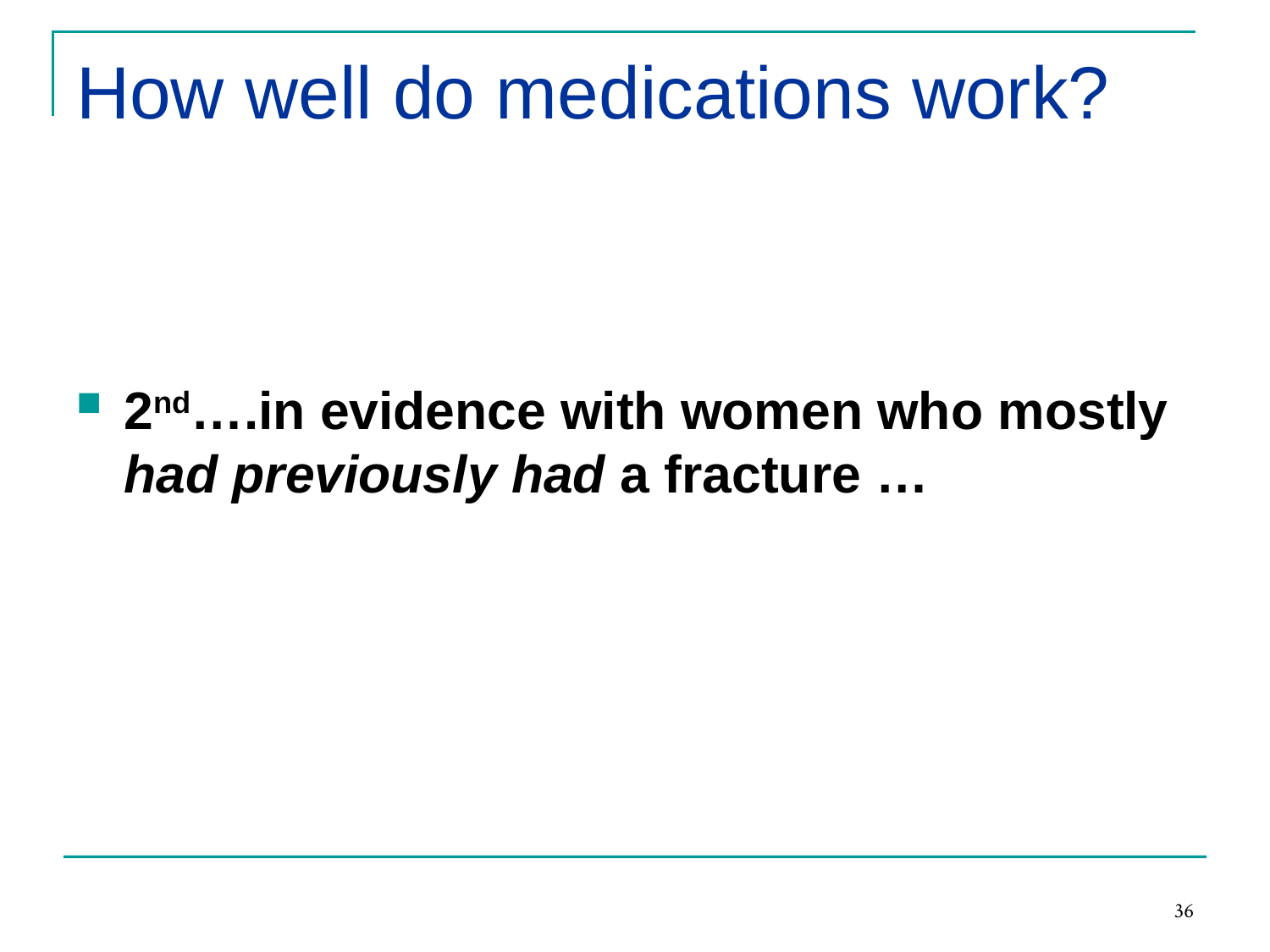

# How well do medications work?

2nd….in evidence with women who mostly had previously had a fracture …

36